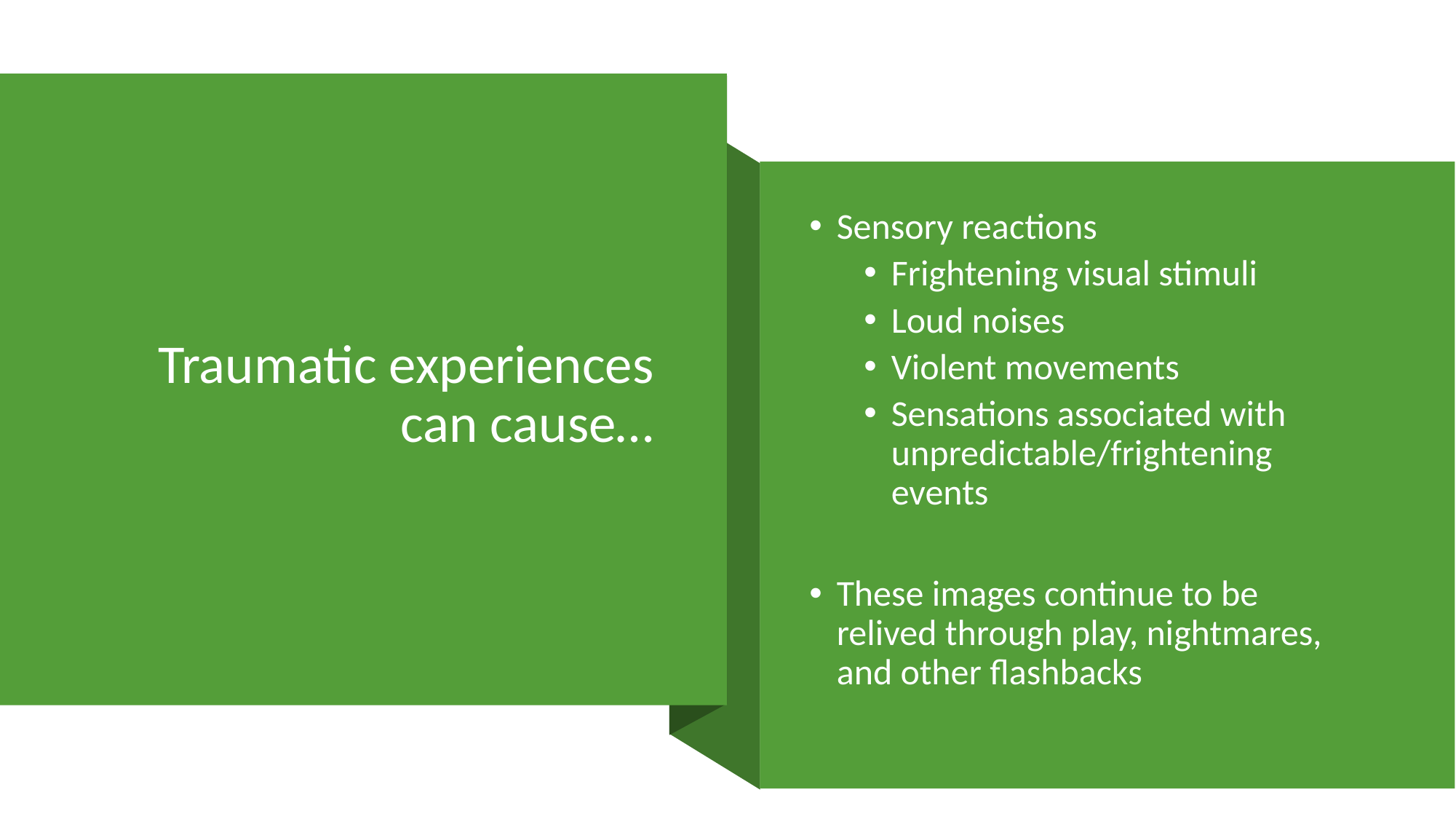

# Traumatic experiences can cause…

Sensory reactions
Frightening visual stimuli
Loud noises
Violent movements
Sensations associated with unpredictable/frightening events

These images continue to be relived through play, nightmares, and other flashbacks